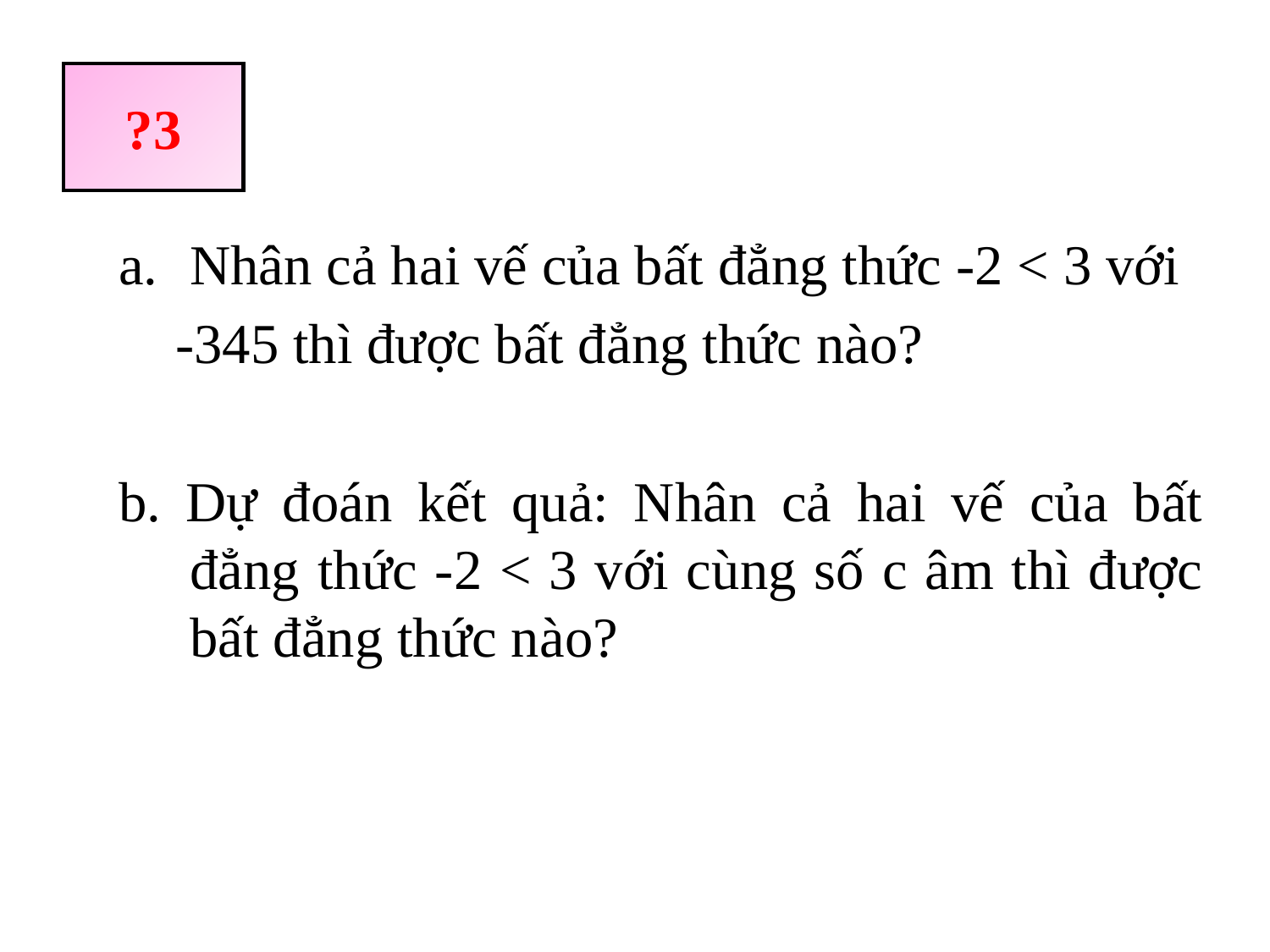

# ?3
Nhân cả hai vế của bất đẳng thức -2 < 3 với
    -345 thì được bất đẳng thức nào?

b. Dự đoán kết quả: Nhân cả hai vế của bất đẳng thức -2 < 3 với cùng số c âm thì được bất đẳng thức nào?